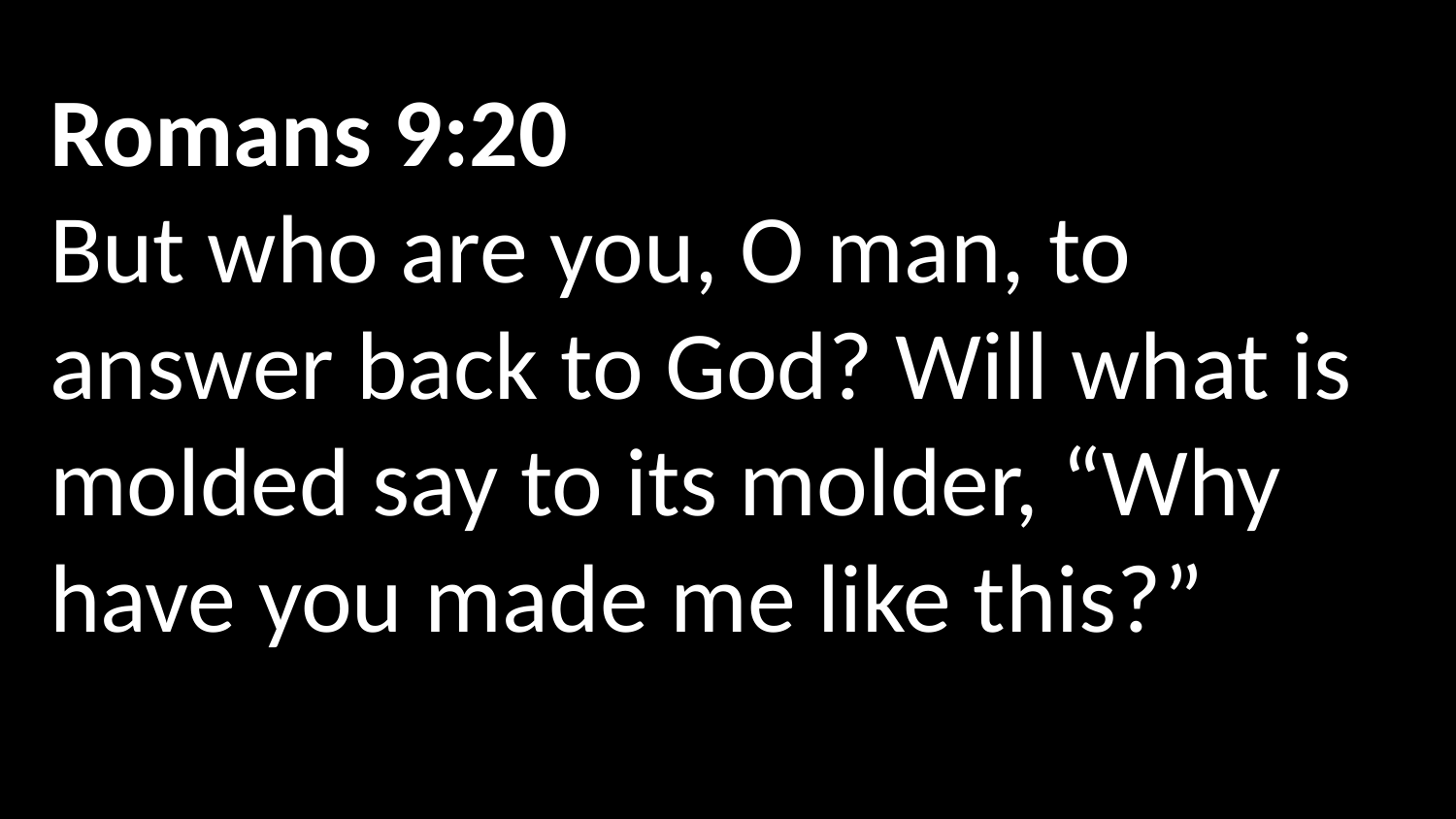

Romans 9:20
But who are you, O man, to answer back to God? Will what is molded say to its molder, “Why have you made me like this?”